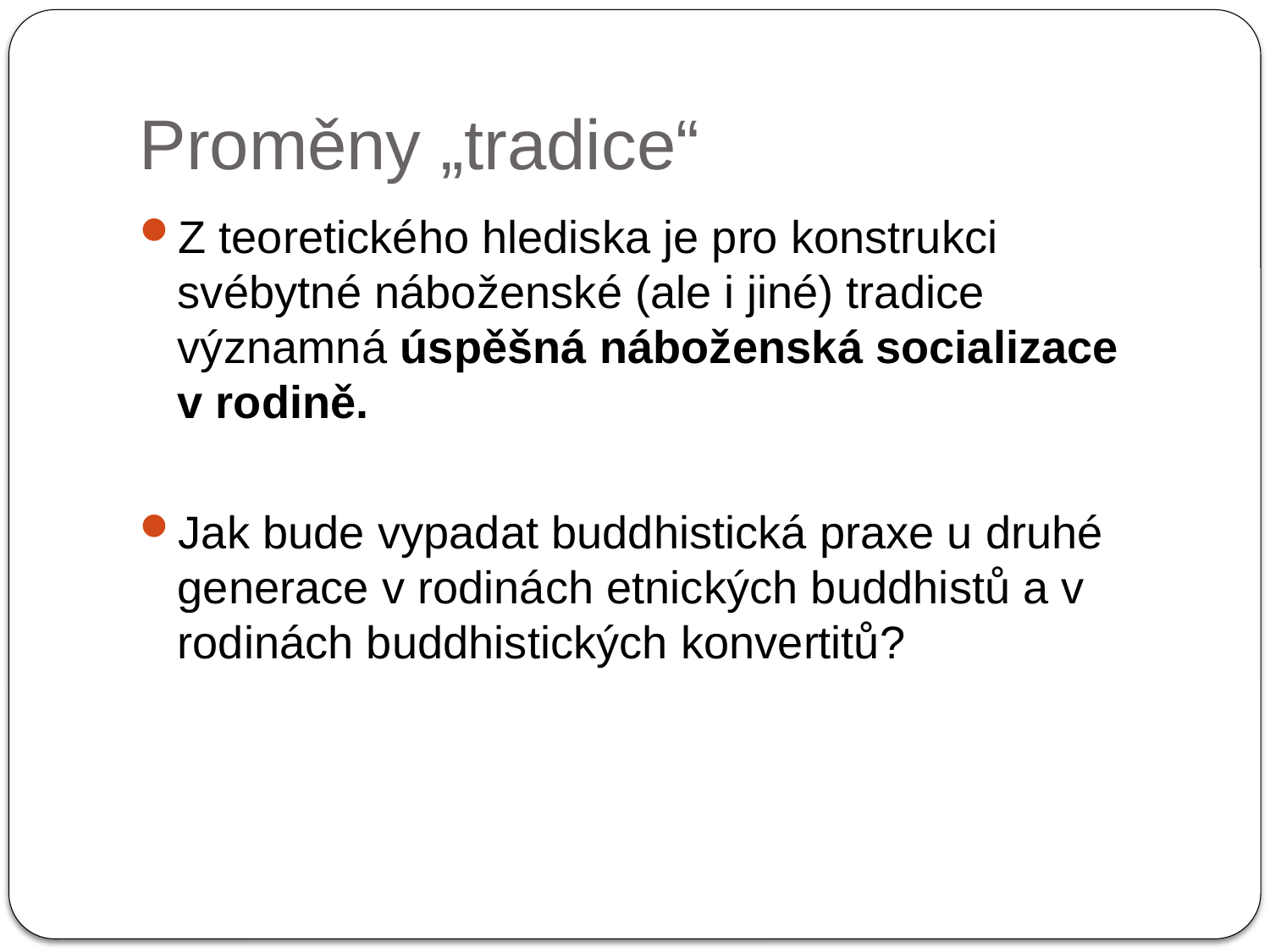

# Proměny „tradice“
Z teoretického hlediska je pro konstrukci svébytné náboženské (ale i jiné) tradice významná úspěšná náboženská socializace v rodině.

Jak bude vypadat buddhistická praxe u druhé generace v rodinách etnických buddhistů a v rodinách buddhistických konvertitů?